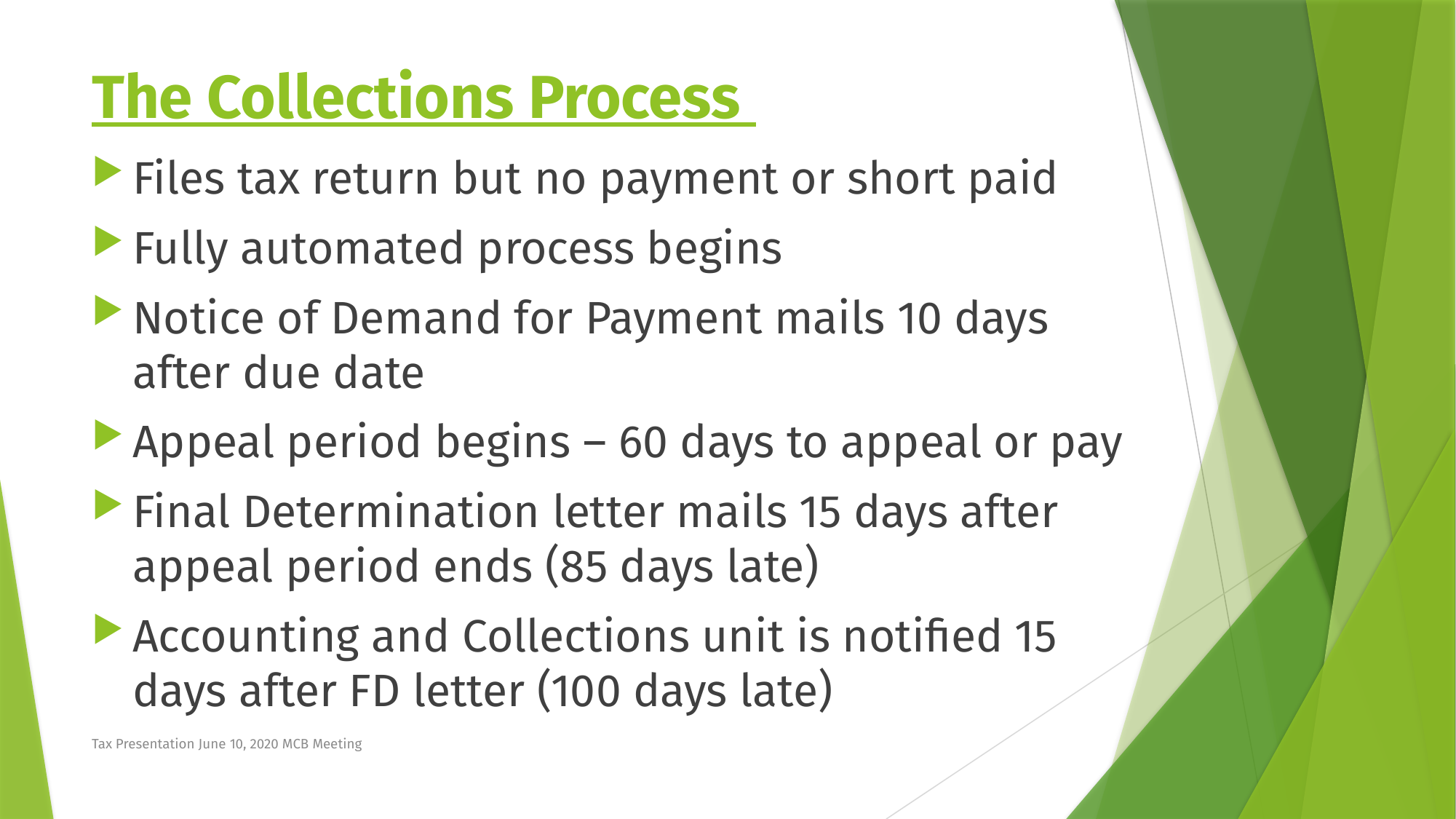

# The Collections Process
Files tax return but no payment or short paid
Fully automated process begins
Notice of Demand for Payment mails 10 days after due date
Appeal period begins – 60 days to appeal or pay
Final Determination letter mails 15 days after appeal period ends (85 days late)
Accounting and Collections unit is notified 15 days after FD letter (100 days late)

Tax Presentation June 10, 2020 MCB Meeting